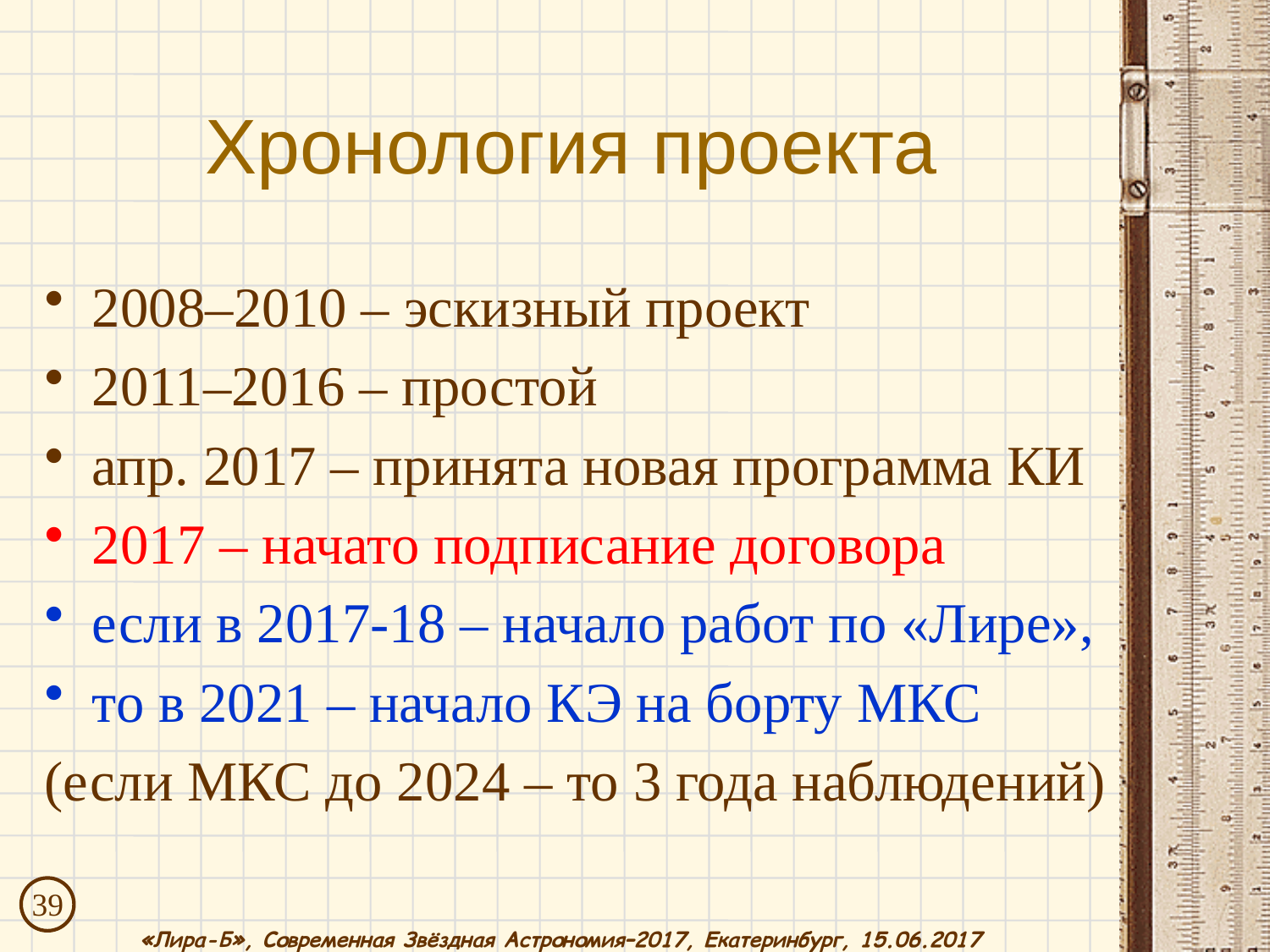

# Хронология проекта
2008–2010 – эскизный проект
2011–2016 – простой
апр. 2017 – принята новая программа КИ
2017 – начато подписание договора
если в 2017-18 – начало работ по «Лире»,
то в 2021 – начало КЭ на борту МКС
(если МКС до 2024 – то 3 года наблюдений)
39

«Лира-Б», Современная Звёздная Астрономия–2017, Екатеринбург, 15.06.2017